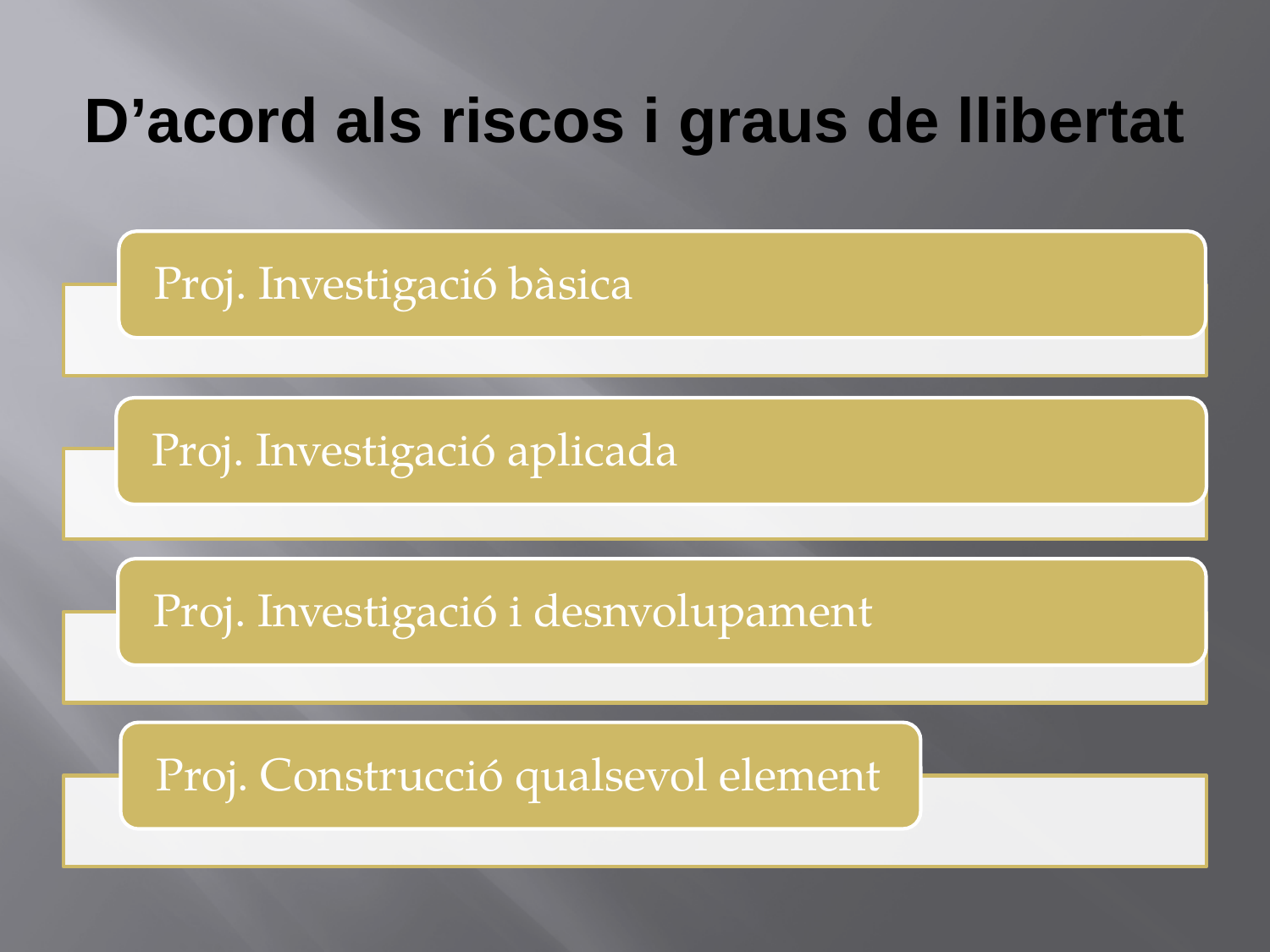

# D’acord als riscos i graus de llibertat
Proj. Investigació bàsica
Proj. Investigació aplicada
Proj. Investigació i desnvolupament
Proj. Construcció qualsevol element